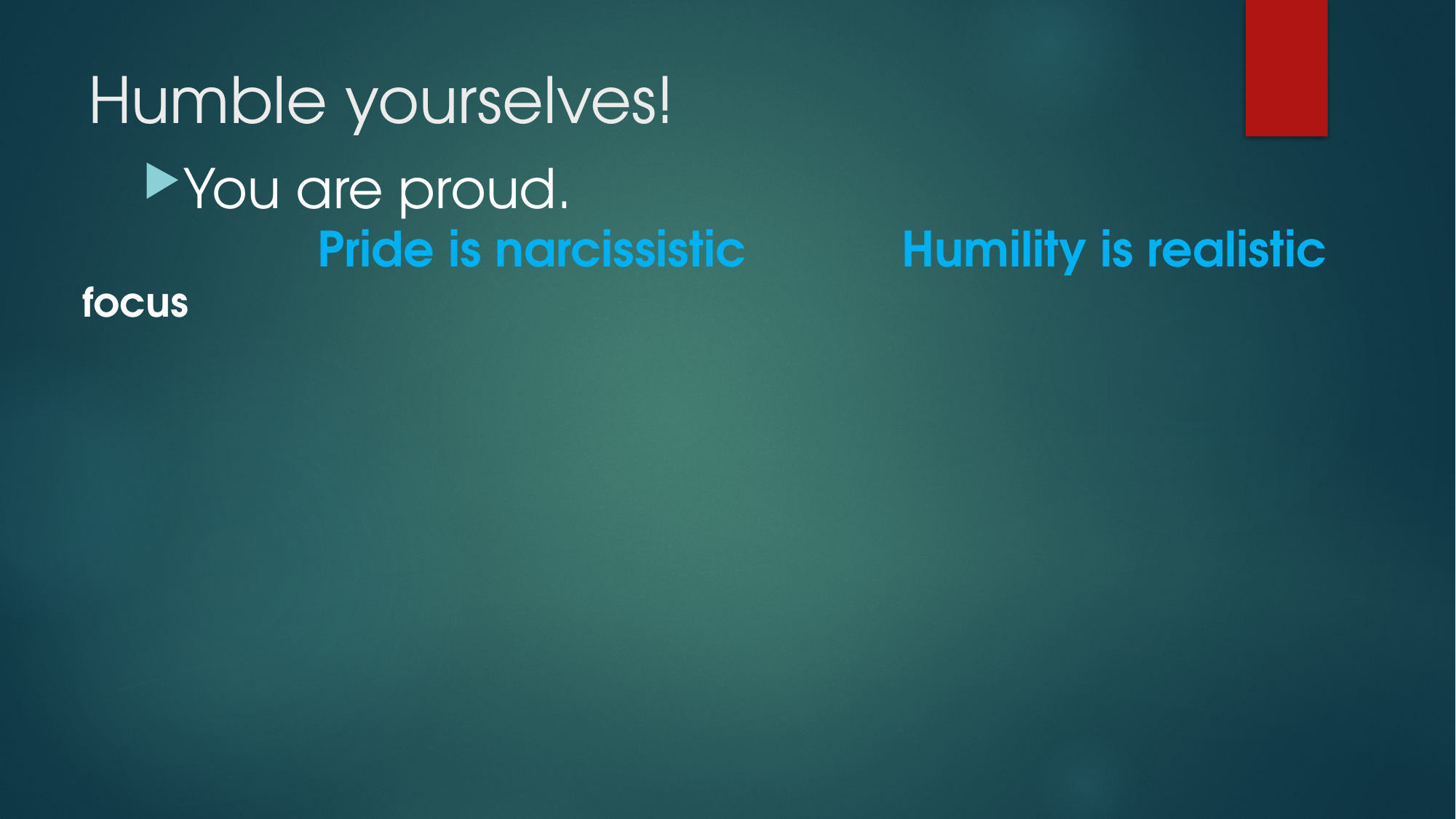

# Humble yourselves!
You are proud.

|  | Pride is narcissistic | Humility is realistic |
| --- | --- | --- |
| focus |  |  |